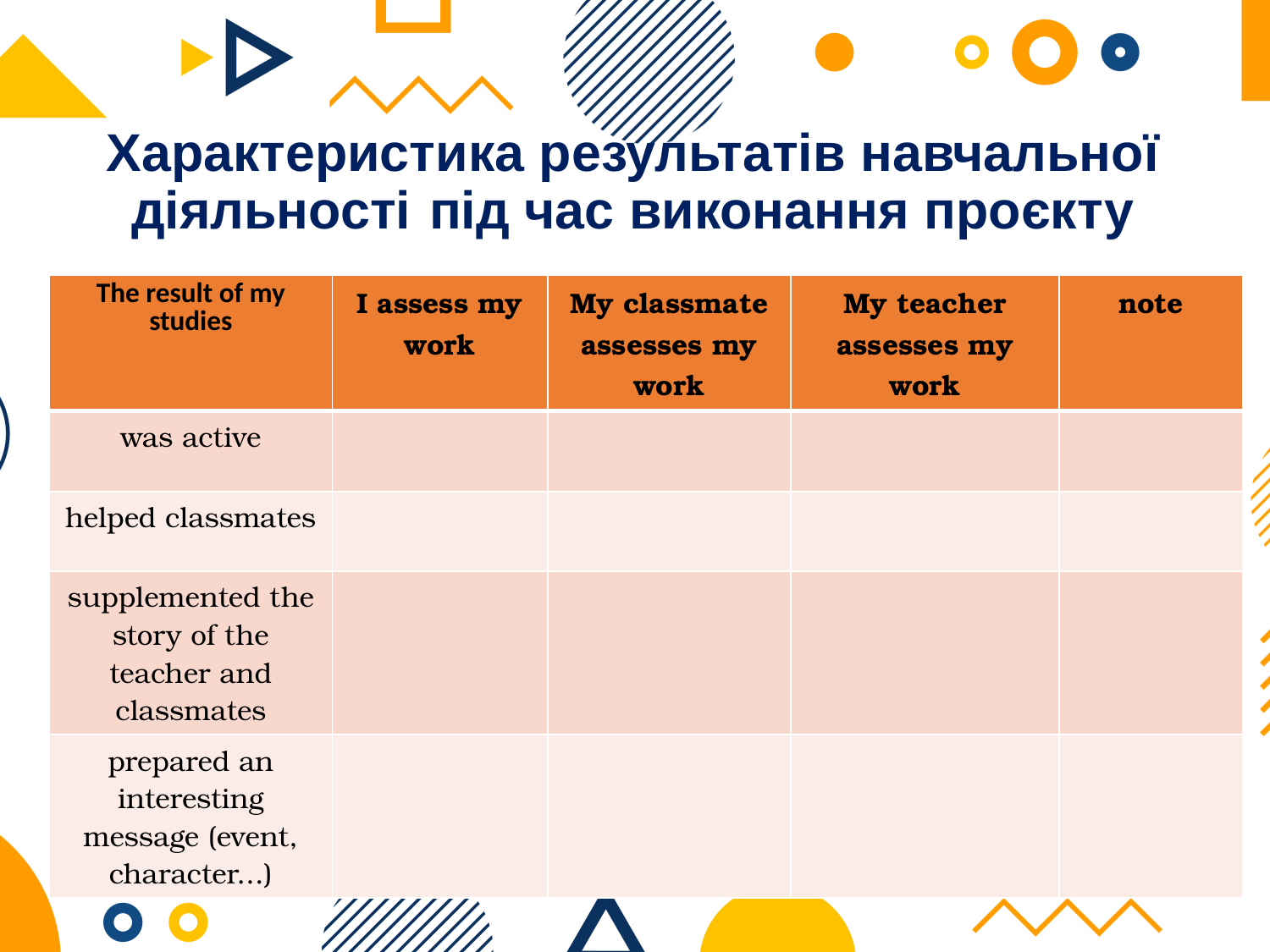

# Характеристика результатів навчальної діяльності під час виконання проєкту
| The result of my studies | I assess my work | My classmate assesses my work | My teacher assesses my work | note |
| --- | --- | --- | --- | --- |
| was active |  |  |  |  |
| helped classmates |  |  |  |  |
| supplemented the story of the teacher and classmates |  |  |  |  |
| prepared an interesting message (event, character...) |  |  |  |  |